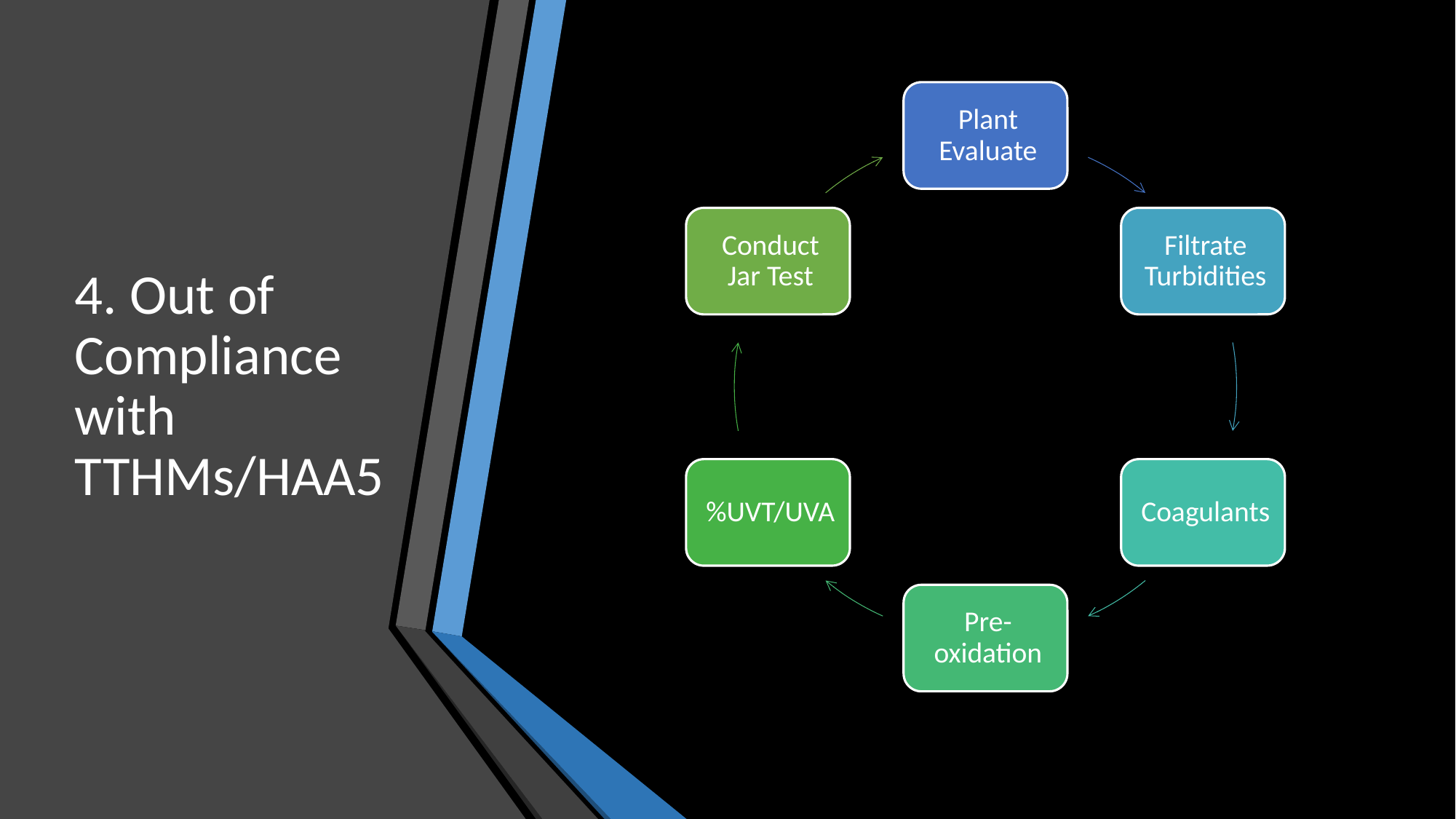

# 4. Out of Compliance with TTHMs/HAA5
Plant Evaluate
Filtrate Turbidities
Coagulants
Pre-oxidation
%UVT/UVA
Conduct Jar Test